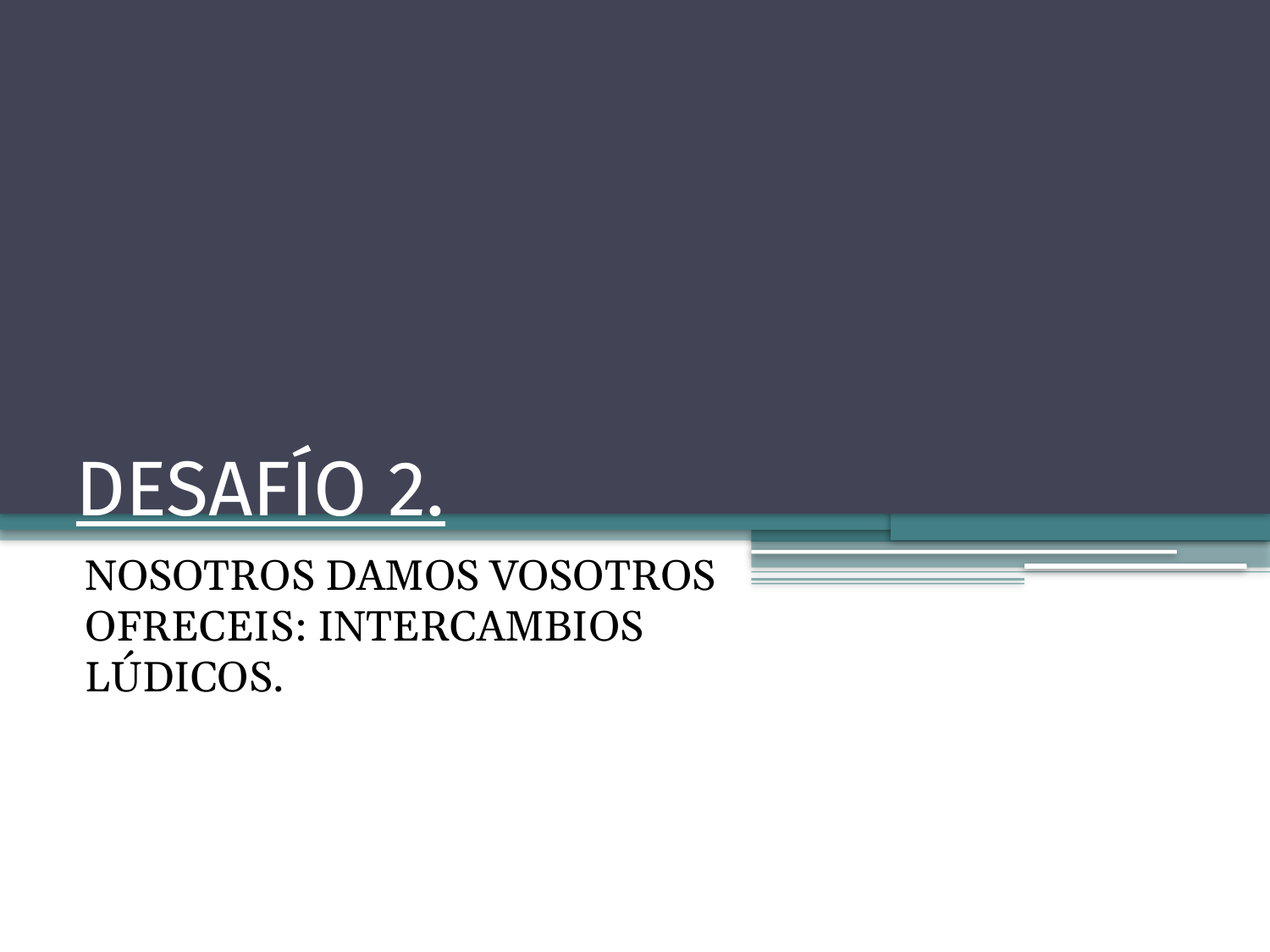

# DESAFÍO 2.
NOSOTROS DAMOS VOSOTROS OFRECEIS: INTERCAMBIOS LÚDICOS.